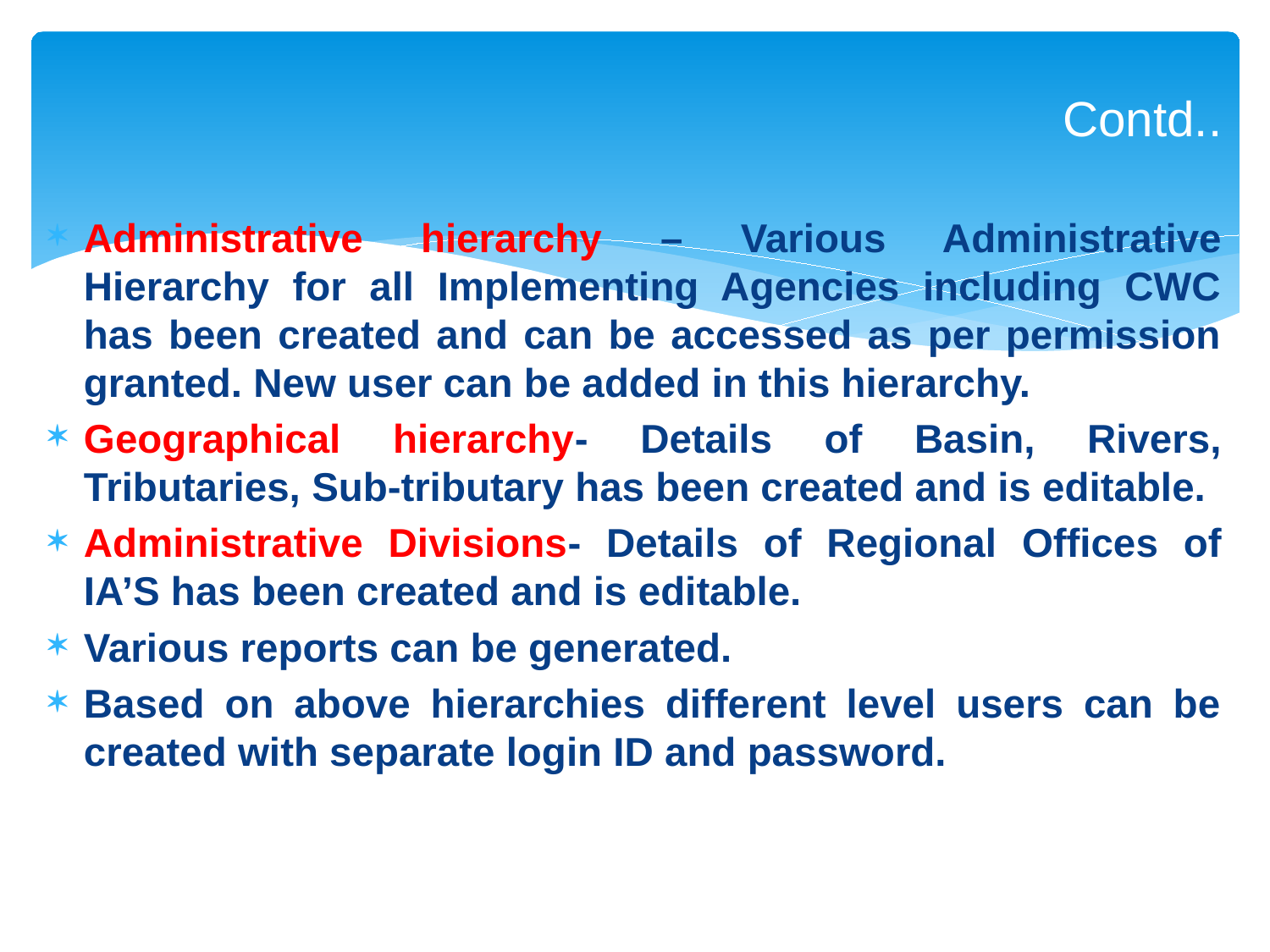

# Contd..
Administrative hierarchy – Various Administrative Hierarchy for all Implementing Agencies including CWC has been created and can be accessed as per permission granted. New user can be added in this hierarchy.
Geographical hierarchy- Details of Basin, Rivers, Tributaries, Sub-tributary has been created and is editable.
Administrative Divisions- Details of Regional Offices of IA’S has been created and is editable.
Various reports can be generated.
Based on above hierarchies different level users can be created with separate login ID and password.